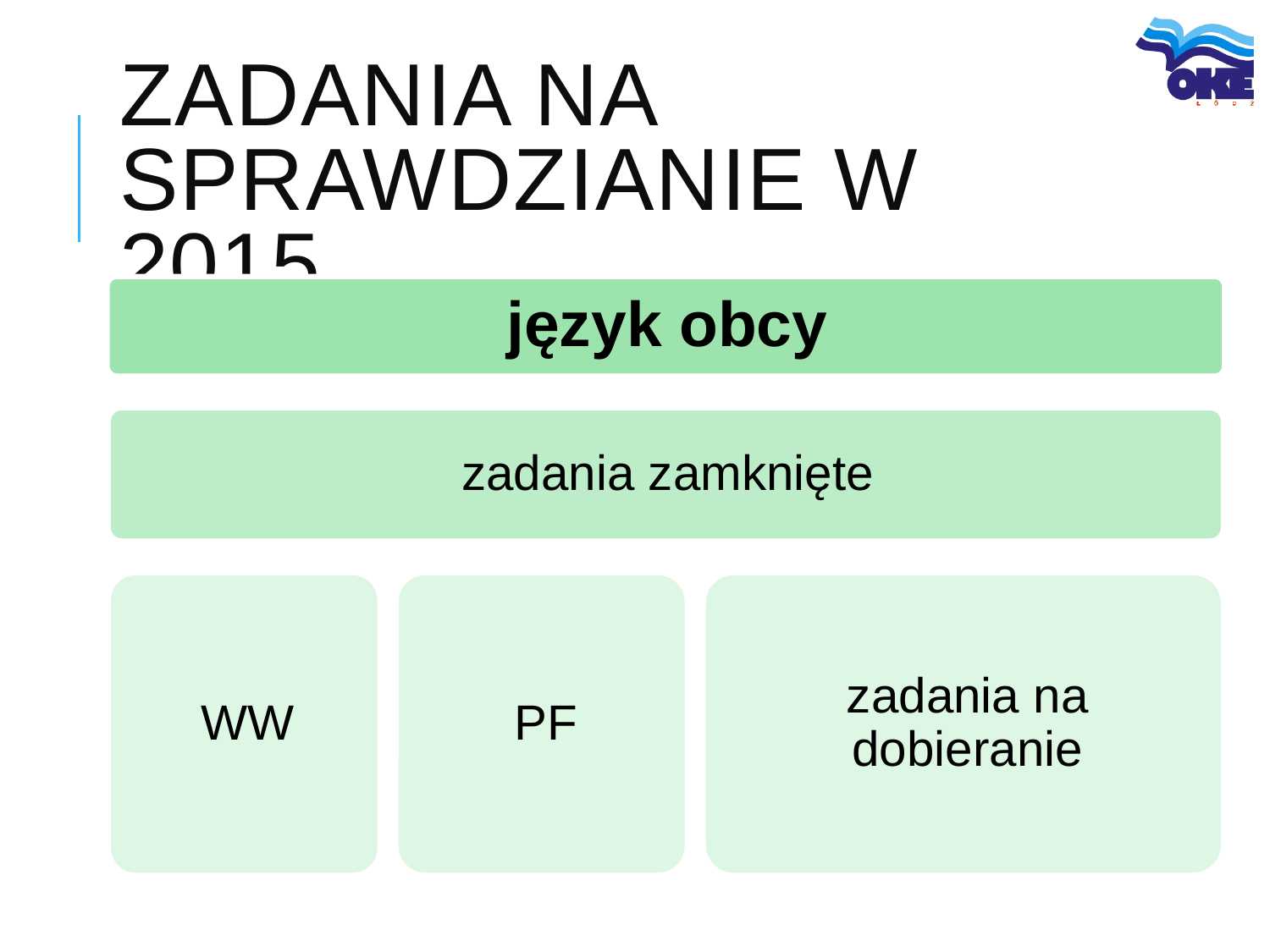

# Zadania na sprawdzianie w 2015
język obcy
zadania zamknięte
WW
PF
zadania na dobieranie